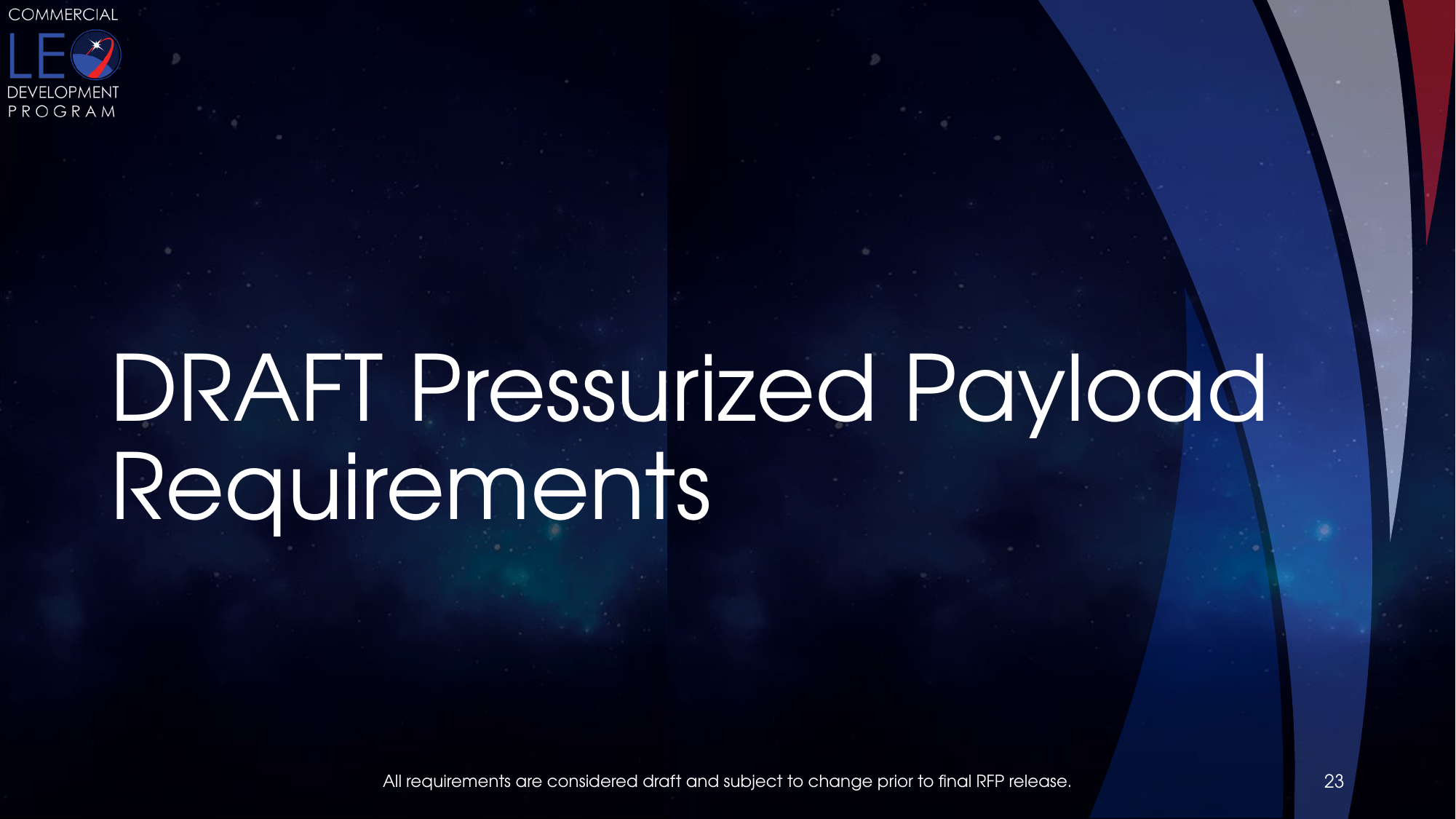

# DRAFT Pressurized Payload Requirements
23
All requirements are considered draft and subject to change prior to final RFP release.